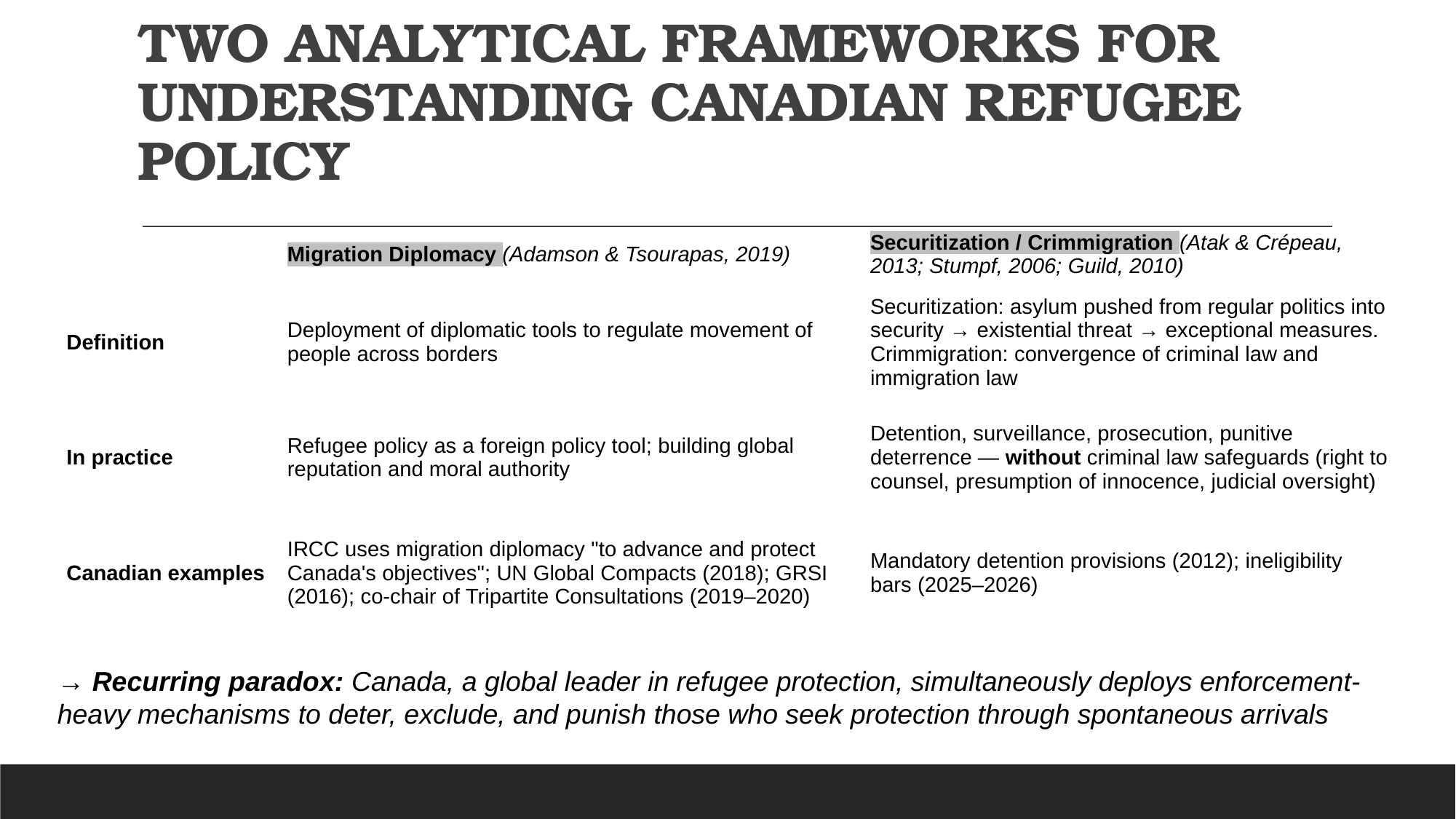

# TWO ANALYTICAL FRAMEWORKS FOR UNDERSTANDING CANADIAN REFUGEE POLICY
|  | Migration Diplomacy (Adamson & Tsourapas, 2019) | Securitization / Crimmigration (Atak & Crépeau, 2013; Stumpf, 2006; Guild, 2010) |
| --- | --- | --- |
| Definition | Deployment of diplomatic tools to regulate movement of people across borders | Securitization: asylum pushed from regular politics into security → existential threat → exceptional measures. Crimmigration: convergence of criminal law and immigration law |
| In practice | Refugee policy as a foreign policy tool; building global reputation and moral authority | Detention, surveillance, prosecution, punitive deterrence — without criminal law safeguards (right to counsel, presumption of innocence, judicial oversight) |
| Canadian examples | IRCC uses migration diplomacy "to advance and protect Canada's objectives"; UN Global Compacts (2018); GRSI (2016); co-chair of Tripartite Consultations (2019–2020) | Mandatory detention provisions (2012); ineligibility bars (2025–2026) |
→ Recurring paradox: Canada, a global leader in refugee protection, simultaneously deploys enforcement-heavy mechanisms to deter, exclude, and punish those who seek protection through spontaneous arrivals